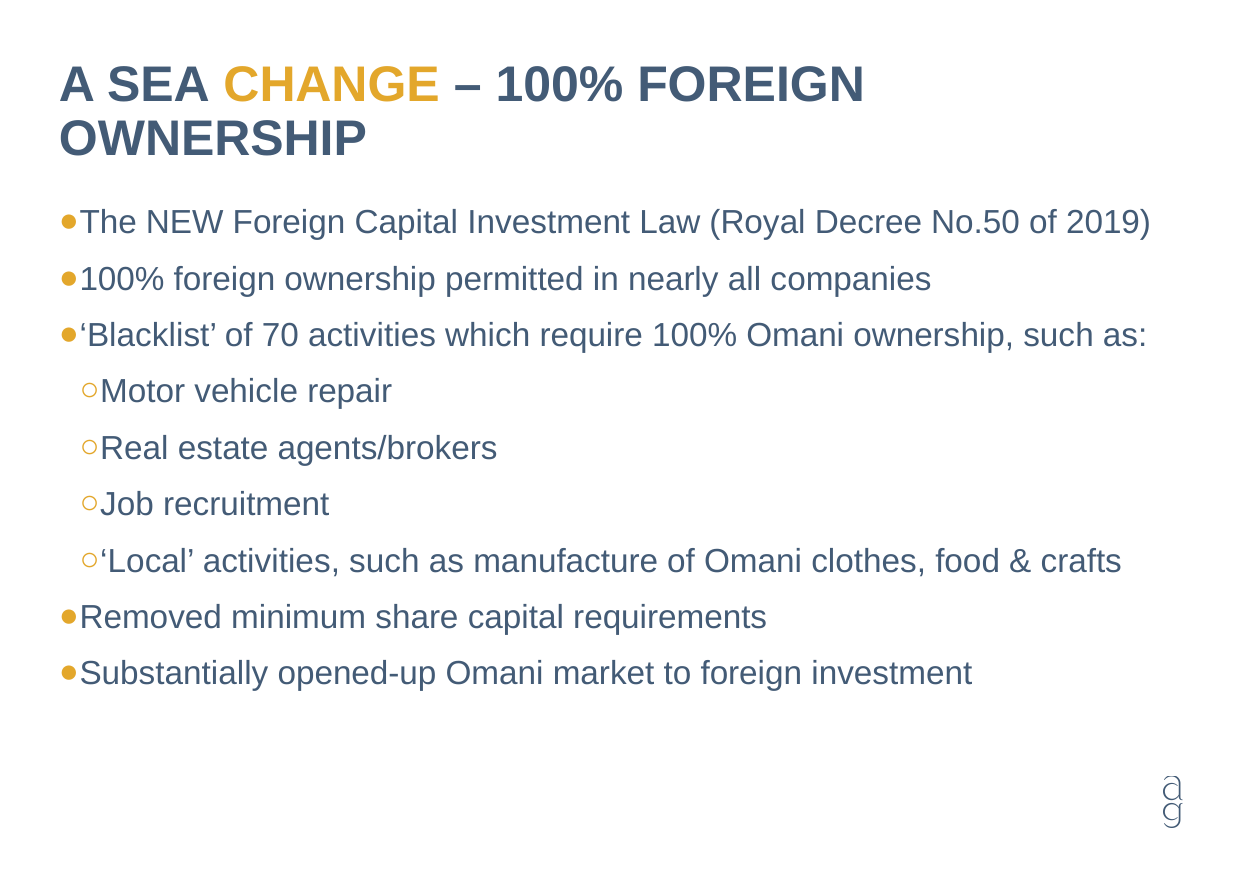

# A sea change – 100% foreign ownership
The NEW Foreign Capital Investment Law (Royal Decree No.50 of 2019)
100% foreign ownership permitted in nearly all companies
‘Blacklist’ of 70 activities which require 100% Omani ownership, such as:
Motor vehicle repair
Real estate agents/brokers
Job recruitment
‘Local’ activities, such as manufacture of Omani clothes, food & crafts
Removed minimum share capital requirements
Substantially opened-up Omani market to foreign investment